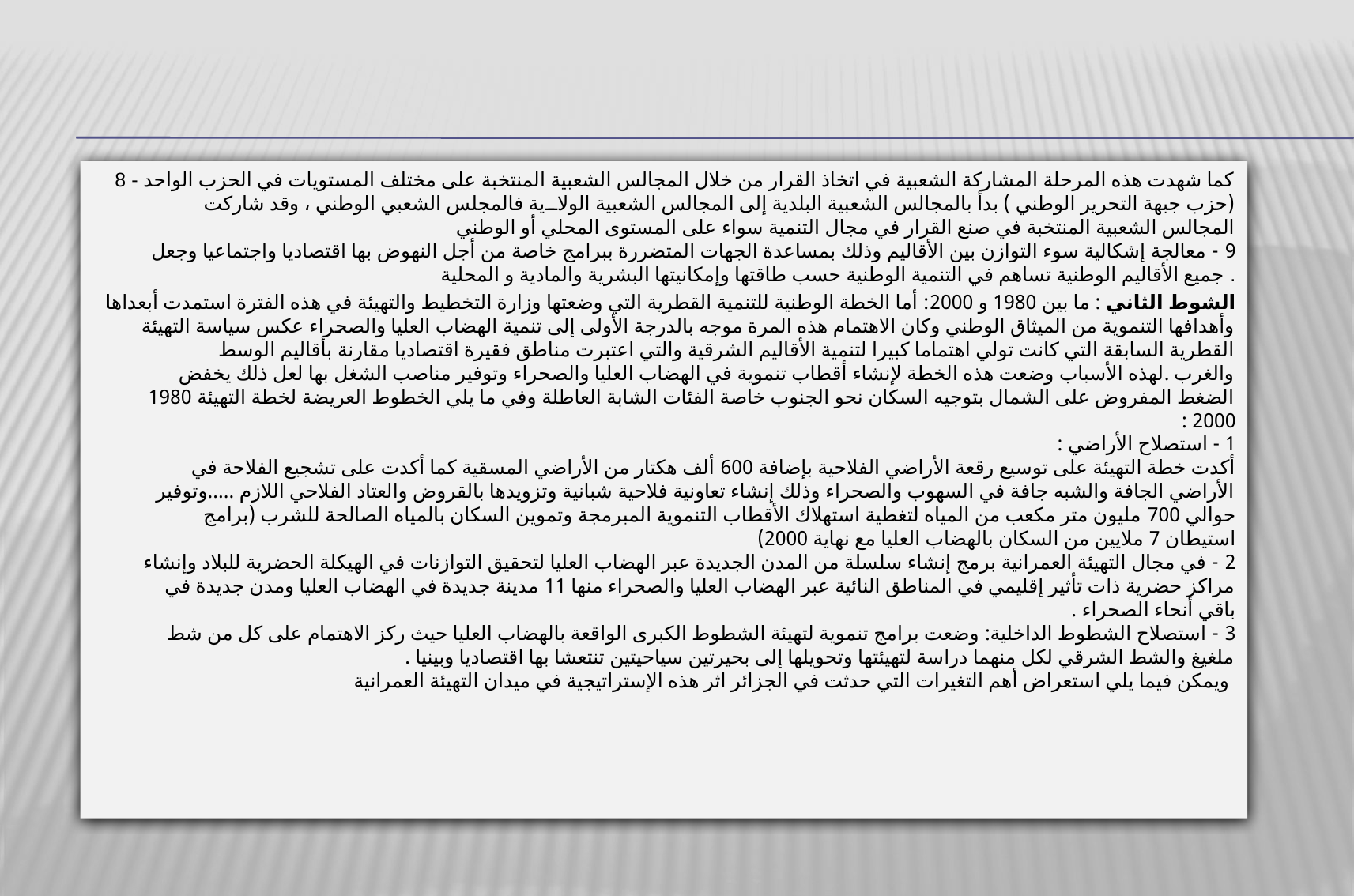

8 - كما شهدت هذه المرحلة المشاركة الشعبية في اتخاذ القرار من خلال المجالس الشعبية المنتخبة على مختلف المستويات في الحزب الواحد (حزب جبهة التحرير الوطني ) بدأ بالمجالس الشعبية البلدية إلى المجالس الشعبية الولاية فالمجلس الشعبي الوطني ، وقد شاركت المجالس الشعبية المنتخبة في صنع القرار في مجال التنمية سواء على المستوى المحلي أو الوطني
9 - معالجة إشكالية سوء التوازن بين الأقاليم وذلك بمساعدة الجهات المتضررة ببرامج خاصة من أجل النهوض بها اقتصاديا واجتماعيا وجعل جميع الأقاليم الوطنية تساهم في التنمية الوطنية حسب طاقتها وإمكانيتها البشرية والمادية و المحلية .
الشوط الثاني : ما بين 1980 و 2000: أما الخطة الوطنية للتنمية القطرية التي وضعتها وزارة التخطيط والتهيئة في هذه الفترة استمدت أبعداها وأهدافها التنموية من الميثاق الوطني وكان الاهتمام هذه المرة موجه بالدرجة الأولى إلى تنمية الهضاب العليا والصحراء عكس سياسة التهيئة القطرية السابقة التي كانت تولي اهتماما كبيرا لتنمية الأقاليم الشرقية والتي اعتبرت مناطق فقيرة اقتصاديا مقارنة بأقاليم الوسط والغرب .لهذه الأسباب وضعت هذه الخطة لإنشاء أقطاب تنموية في الهضاب العليا والصحراء وتوفير مناصب الشغل بها لعل ذلك يخفض الضغط المفروض على الشمال بتوجيه السكان نحو الجنوب خاصة الفئات الشابة العاطلة وفي ما يلي الخطوط العريضة لخطة التهيئة 1980 2000 :
1 - استصلاح الأراضي :
أكدت خطة التهيئة على توسيع رقعة الأراضي الفلاحية بإضافة 600 ألف هكتار من الأراضي المسقية كما أكدت على تشجيع الفلاحة في الأراضي الجافة والشبه جافة في السهوب والصحراء وذلك إنشاء تعاونية فلاحية شبانية وتزويدها بالقروض والعتاد الفلاحي اللازم .....وتوفير حوالي 700 مليون متر مكعب من المياه لتغطية استهلاك الأقطاب التنموية المبرمجة وتموين السكان بالمياه الصالحة للشرب (برامج استيطان 7 ملايين من السكان بالهضاب العليا مع نهاية 2000)
2 - في مجال التهيئة العمرانية برمج إنشاء سلسلة من المدن الجديدة عبر الهضاب العليا لتحقيق التوازنات في الهيكلة الحضرية للبلاد وإنشاء مراكز حضرية ذات تأثير إقليمي في المناطق النائية عبر الهضاب العليا والصحراء منها 11 مدينة جديدة في الهضاب العليا ومدن جديدة في باقي أنحاء الصحراء .
3 - استصلاح الشطوط الداخلية: وضعت برامج تنموية لتهيئة الشطوط الكبرى الواقعة بالهضاب العليا حيث ركز الاهتمام على كل من شط ملغيغ والشط الشرقي لكل منهما دراسة لتهيئتها وتحويلها إلى بحيرتين سياحيتين تنتعشا بها اقتصاديا وبينيا .
ويمكن فيما يلي استعراض أهم التغيرات التي حدثت في الجزائر اثر هذه الإستراتيجية في ميدان التهيئة العمرانية